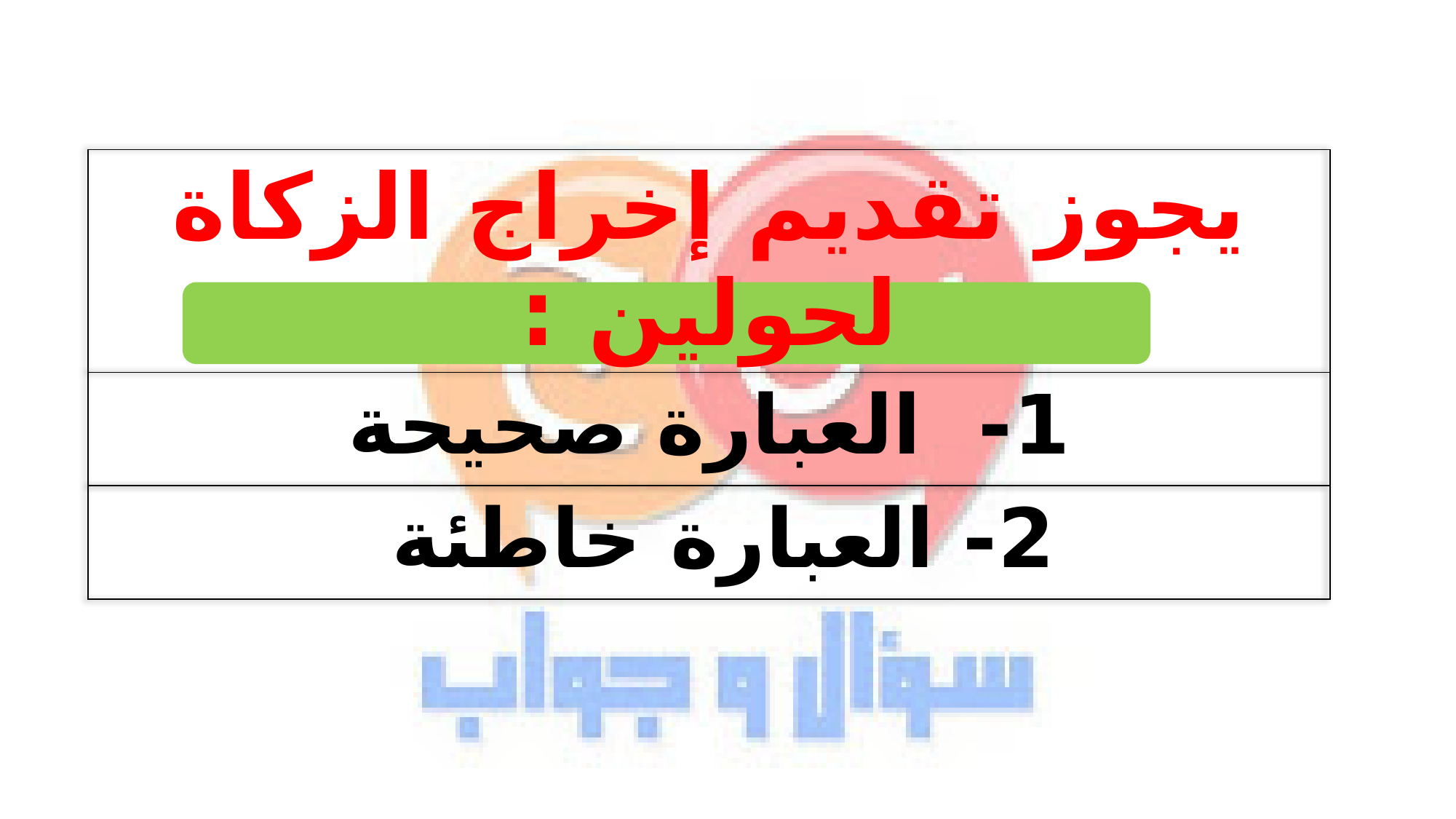

| يجوز تقديم إخراج الزكاة لحولين : |
| --- |
| 1- العبارة صحيحة |
| 2- العبارة خاطئة |